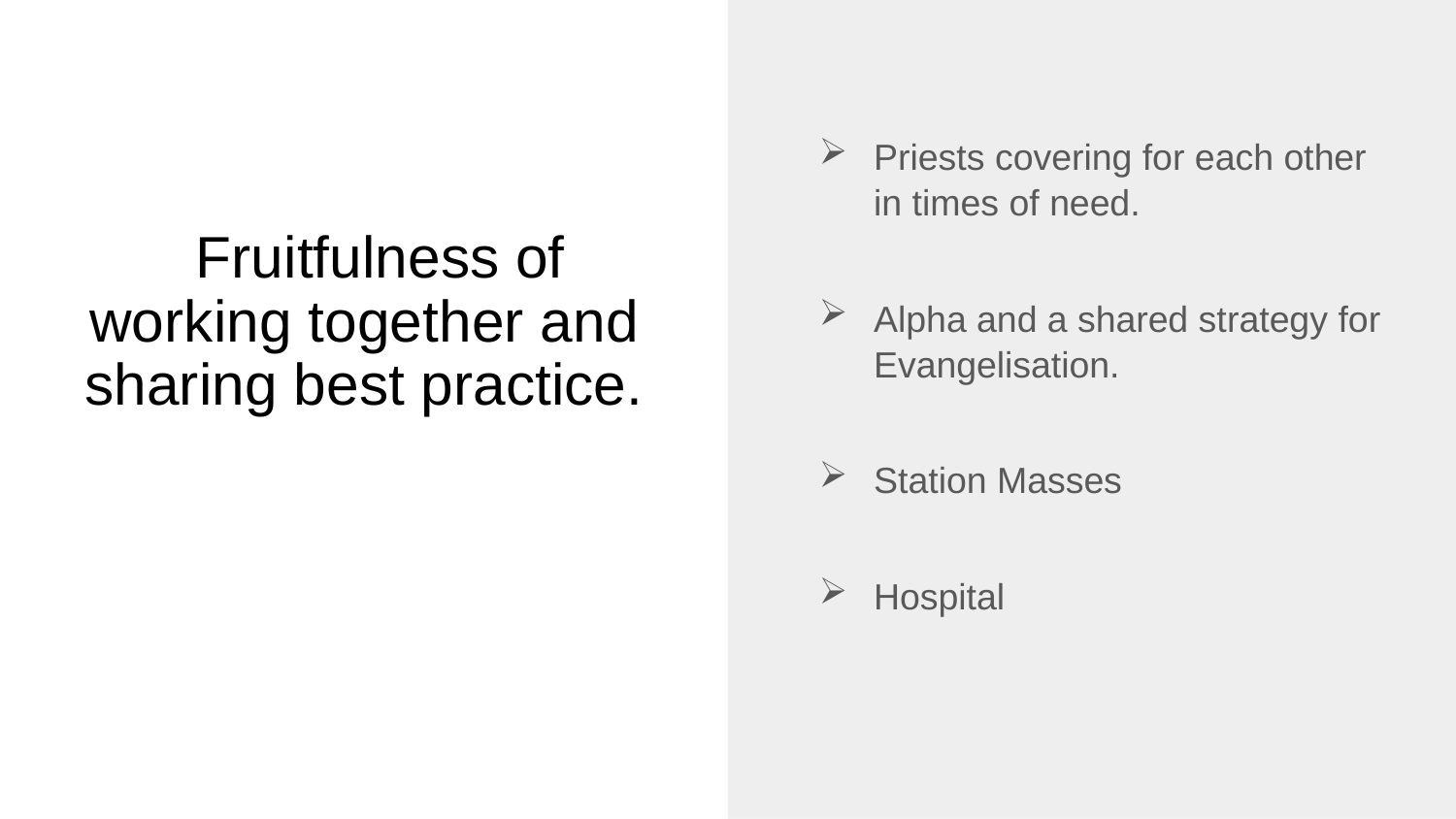

Priests covering for each other in times of need.

Alpha and a shared strategy for Evangelisation.

Station Masses

Hospital

# Fruitfulness of working together and sharing best practice.